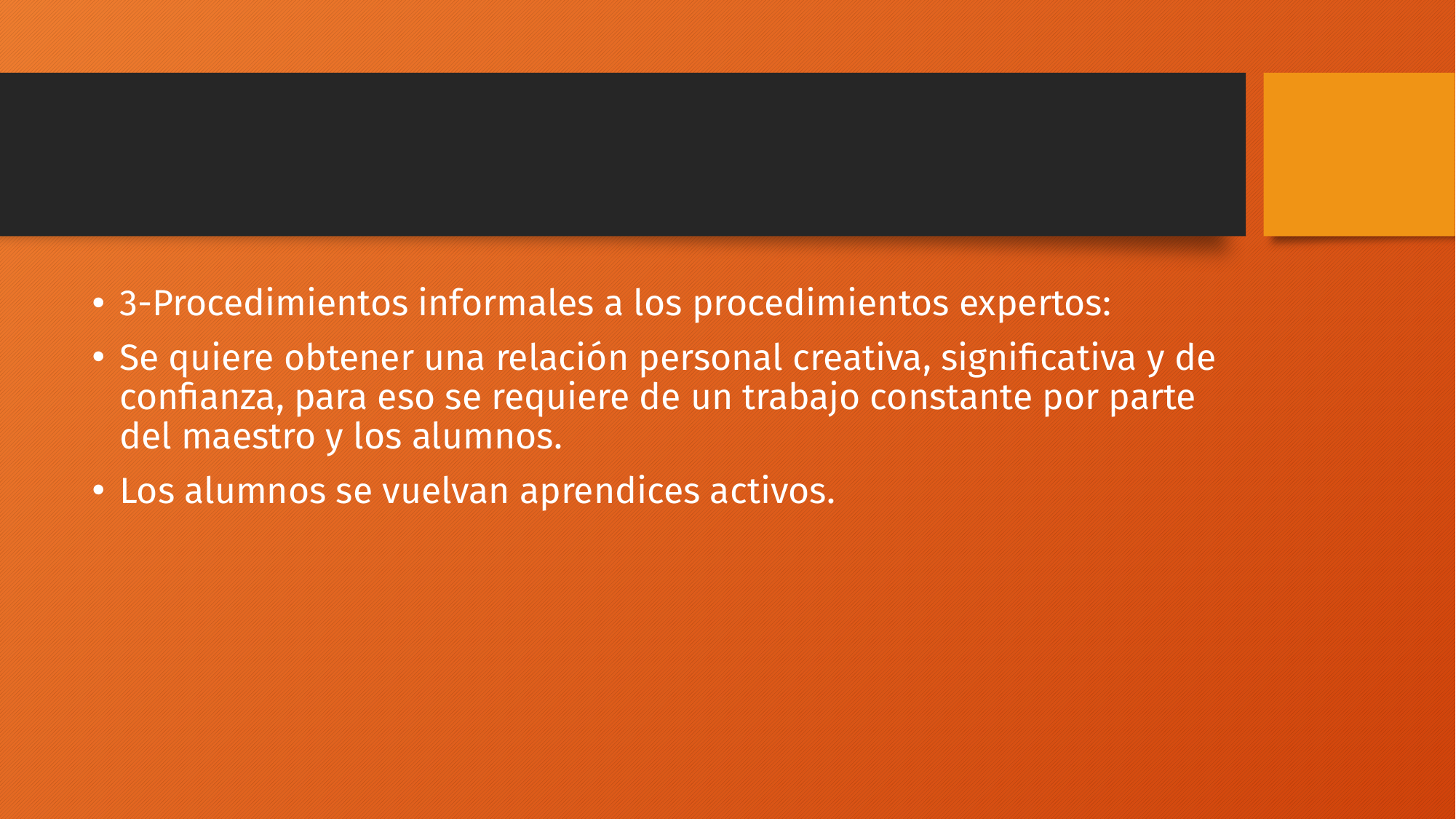

3-Procedimientos informales a los procedimientos expertos:
Se quiere obtener una relación personal creativa, signiﬁcativa y de conﬁanza, para eso se requiere de un trabajo constante por parte del maestro y los alumnos.
Los alumnos se vuelvan aprendices activos.